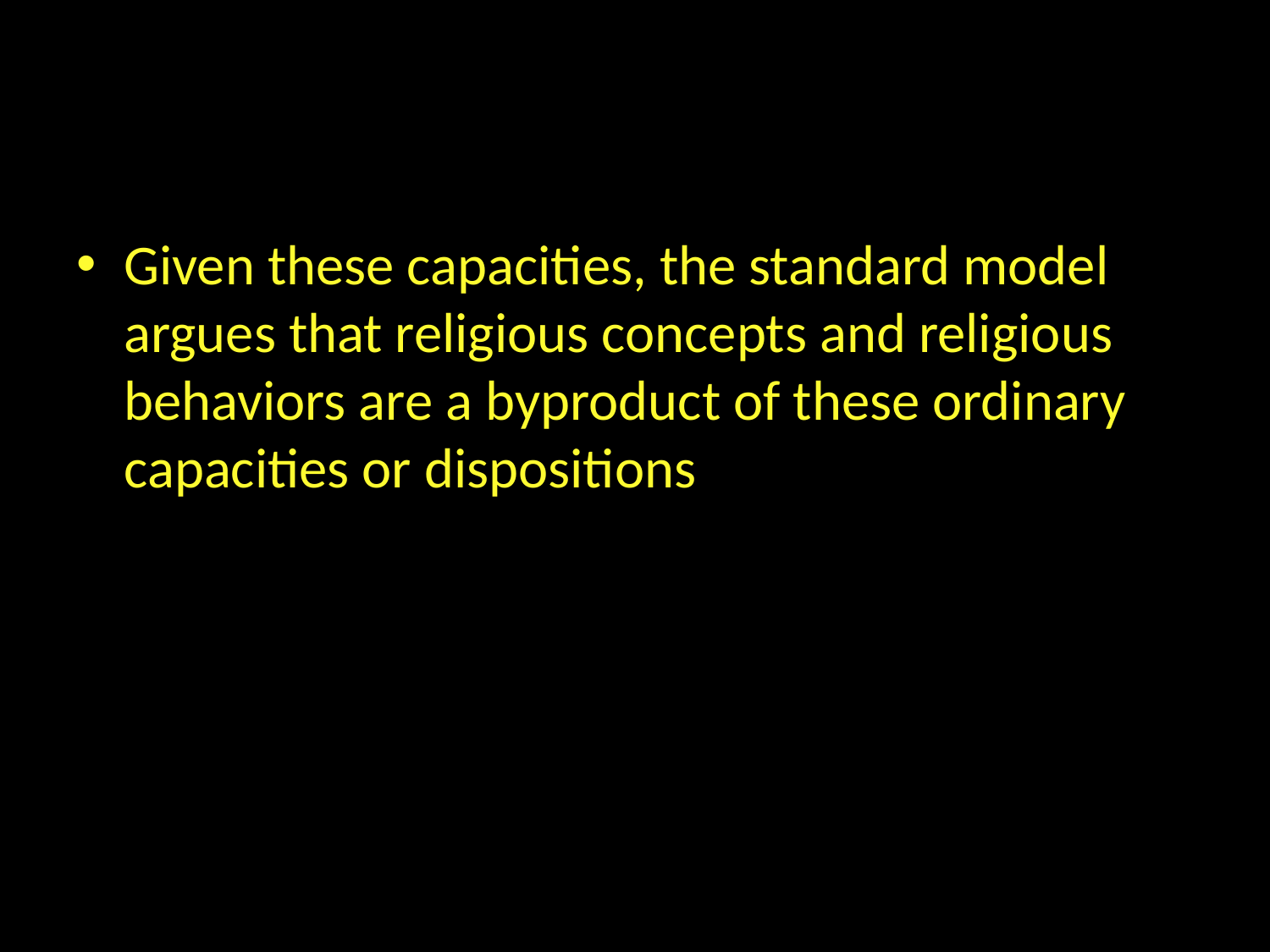

#
Given these capacities, the standard model argues that religious concepts and religious behaviors are a byproduct of these ordinary capacities or dispositions